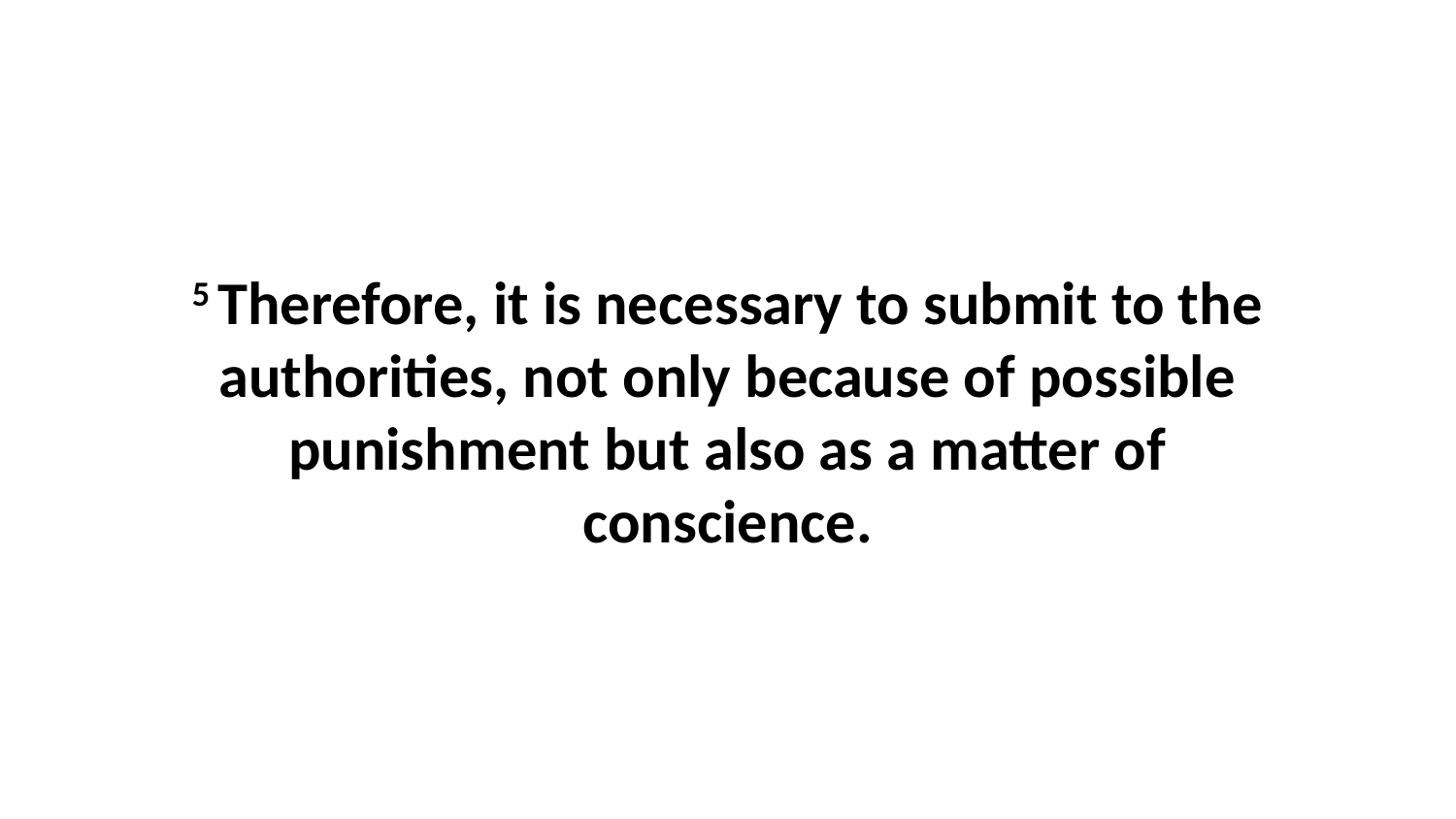

5 Therefore, it is necessary to submit to the authorities, not only because of possible punishment but also as a matter of conscience.